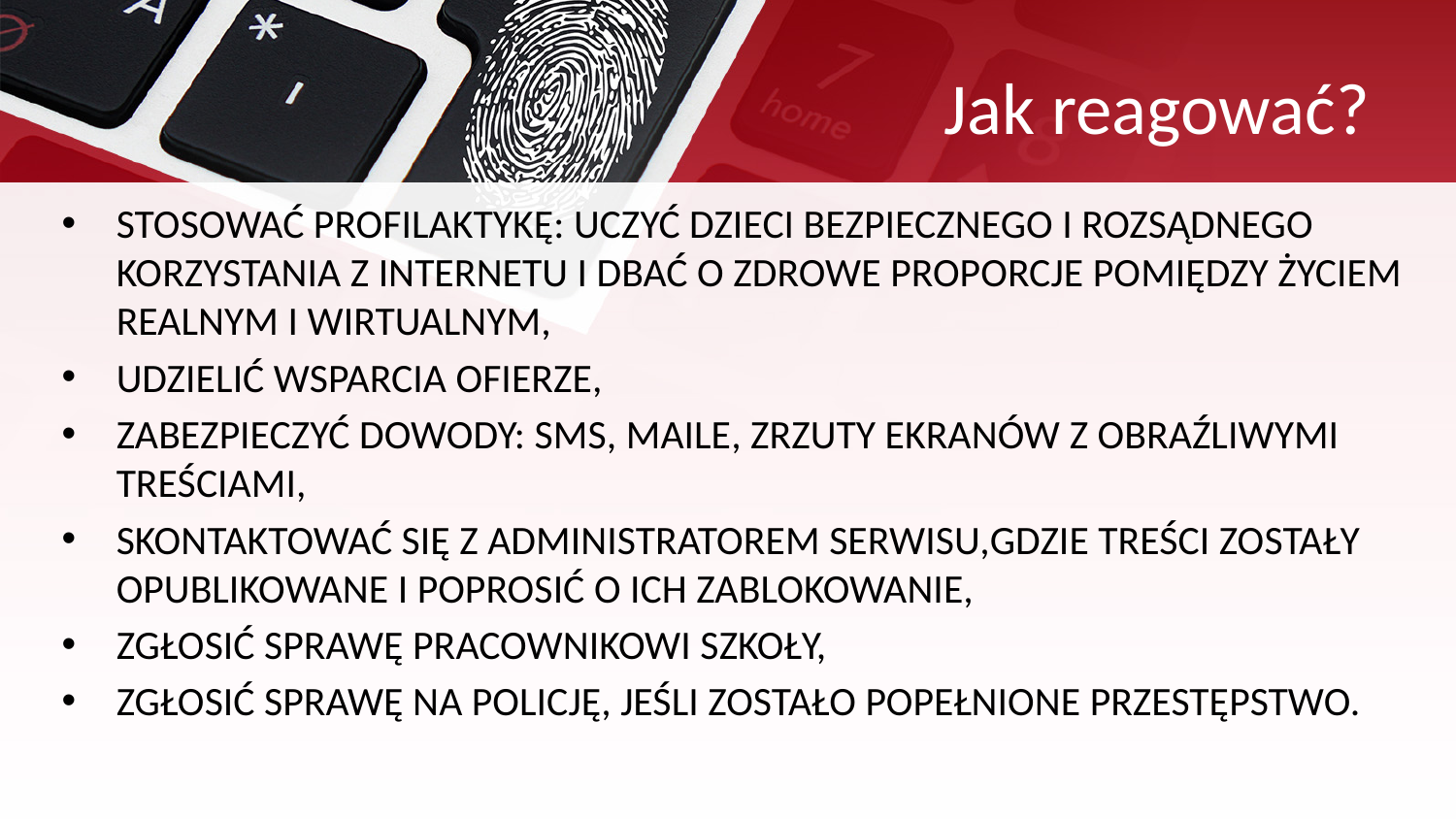

# Jak reagować?
STOSOWAĆ PROFILAKTYKĘ: UCZYĆ DZIECI BEZPIECZNEGO I ROZSĄDNEGO KORZYSTANIA Z INTERNETU I DBAĆ O ZDROWE PROPORCJE POMIĘDZY ŻYCIEM REALNYM I WIRTUALNYM,
UDZIELIĆ WSPARCIA OFIERZE,
ZABEZPIECZYĆ DOWODY: SMS, MAILE, ZRZUTY EKRANÓW Z OBRAŹLIWYMI TREŚCIAMI,
SKONTAKTOWAĆ SIĘ Z ADMINISTRATOREM SERWISU,GDZIE TREŚCI ZOSTAŁY OPUBLIKOWANE I POPROSIĆ O ICH ZABLOKOWANIE,
ZGŁOSIĆ SPRAWĘ PRACOWNIKOWI SZKOŁY,
ZGŁOSIĆ SPRAWĘ NA POLICJĘ, JEŚLI ZOSTAŁO POPEŁNIONE PRZESTĘPSTWO.